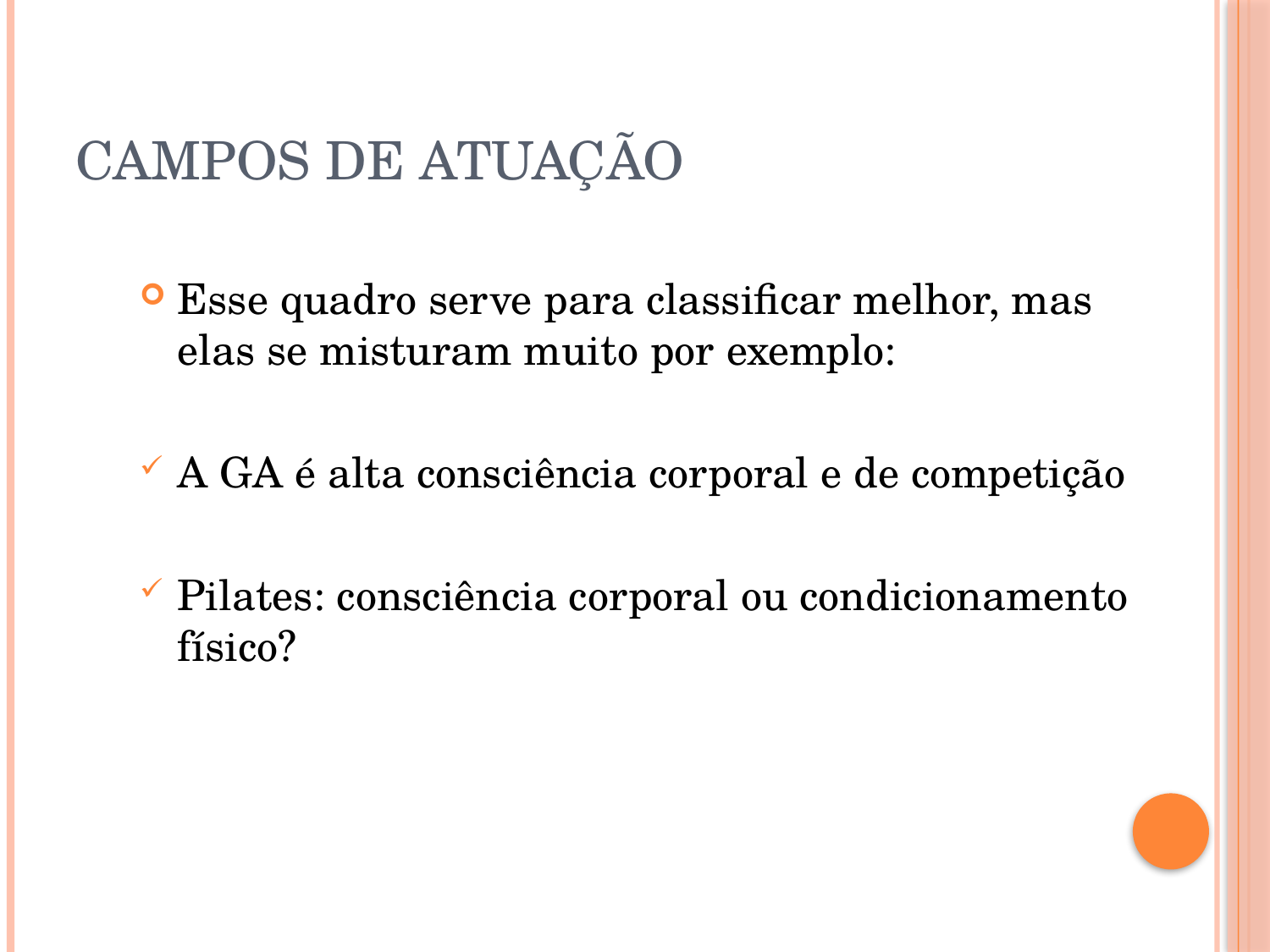

# Campos de Atuação
Esse quadro serve para classificar melhor, mas elas se misturam muito por exemplo:

A GA é alta consciência corporal e de competição

Pilates: consciência corporal ou condicionamento físico?